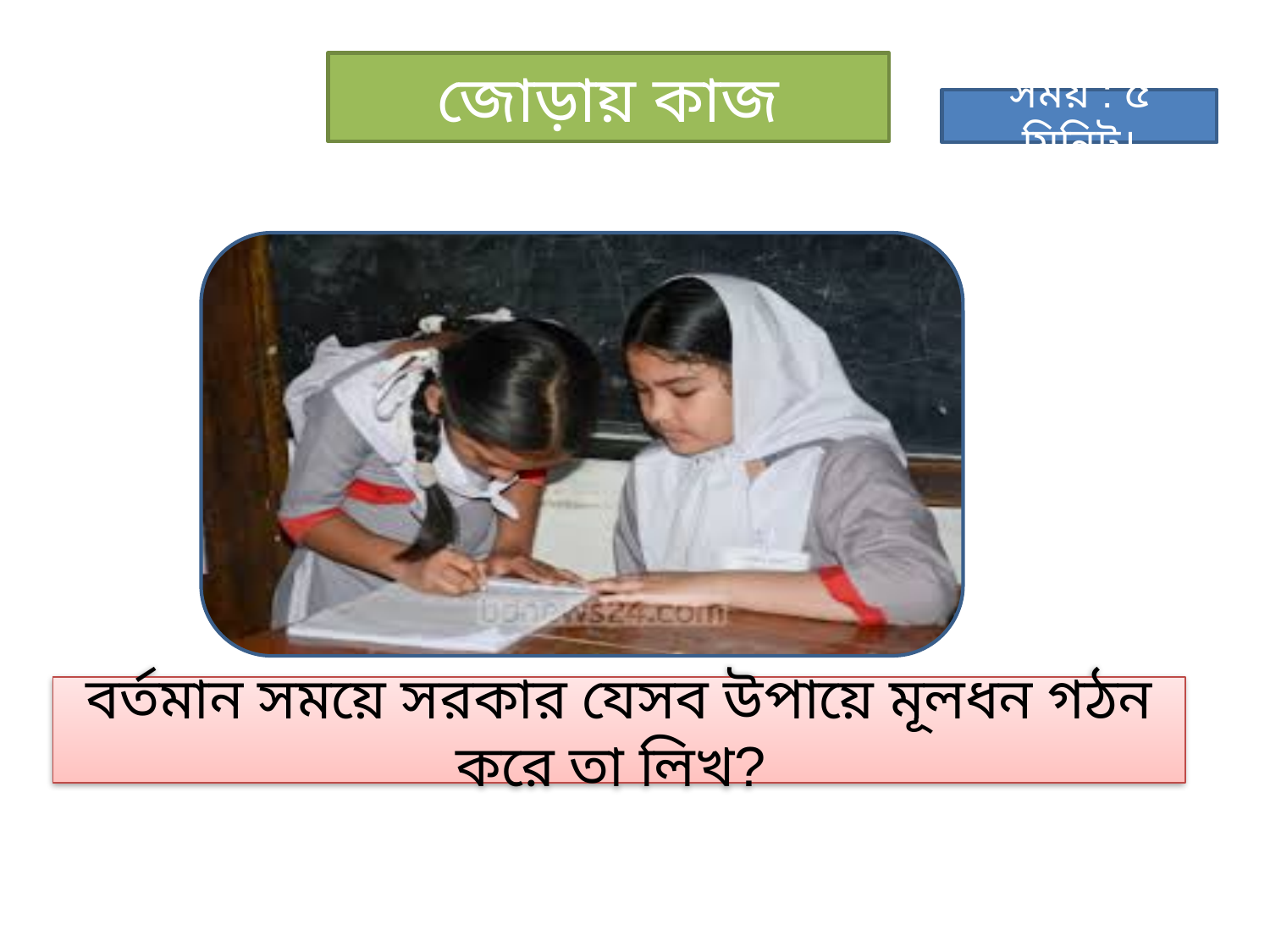

জোড়ায় কাজ
সময় : ৫ মিনিট।

বর্তমান সময়ে সরকার যেসব উপায়ে মূলধন গঠন করে তা লিখ?